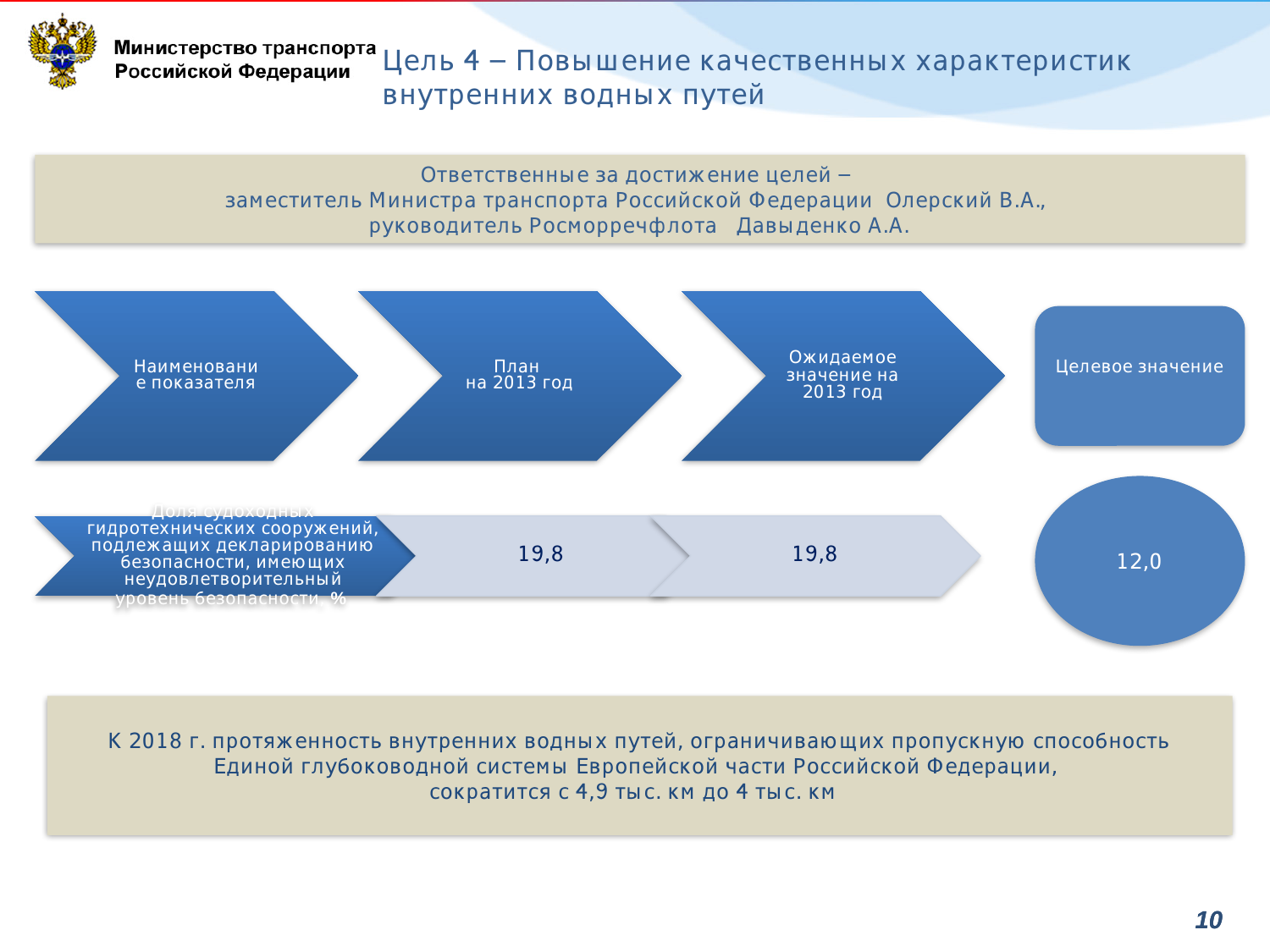

# Цель 4 – Повышение качественных характеристик внутренних водных путей
Ответственные за достижение целей –
заместитель Министра транспорта Российской Федерации  Олерский В.А.,
руководитель Росморречфлота   Давыденко А.А.
Наименование показателя
План
на 2013 год
Ожидаемое значение на 2013 год
Целевое значение
Доля судоходных гидротехнических сооружений, подлежащих декларированию безопасности, имеющих неудовлетворительный уровень безопасности, %
19,8
19,8
12,0

 К 2018 г. протяженность внутренних водных путей, ограничивающих пропускную способность
Единой глубоководной системы Европейской части Российской Федерации,
сократится с 4,9 тыс. км до 4 тыс. км